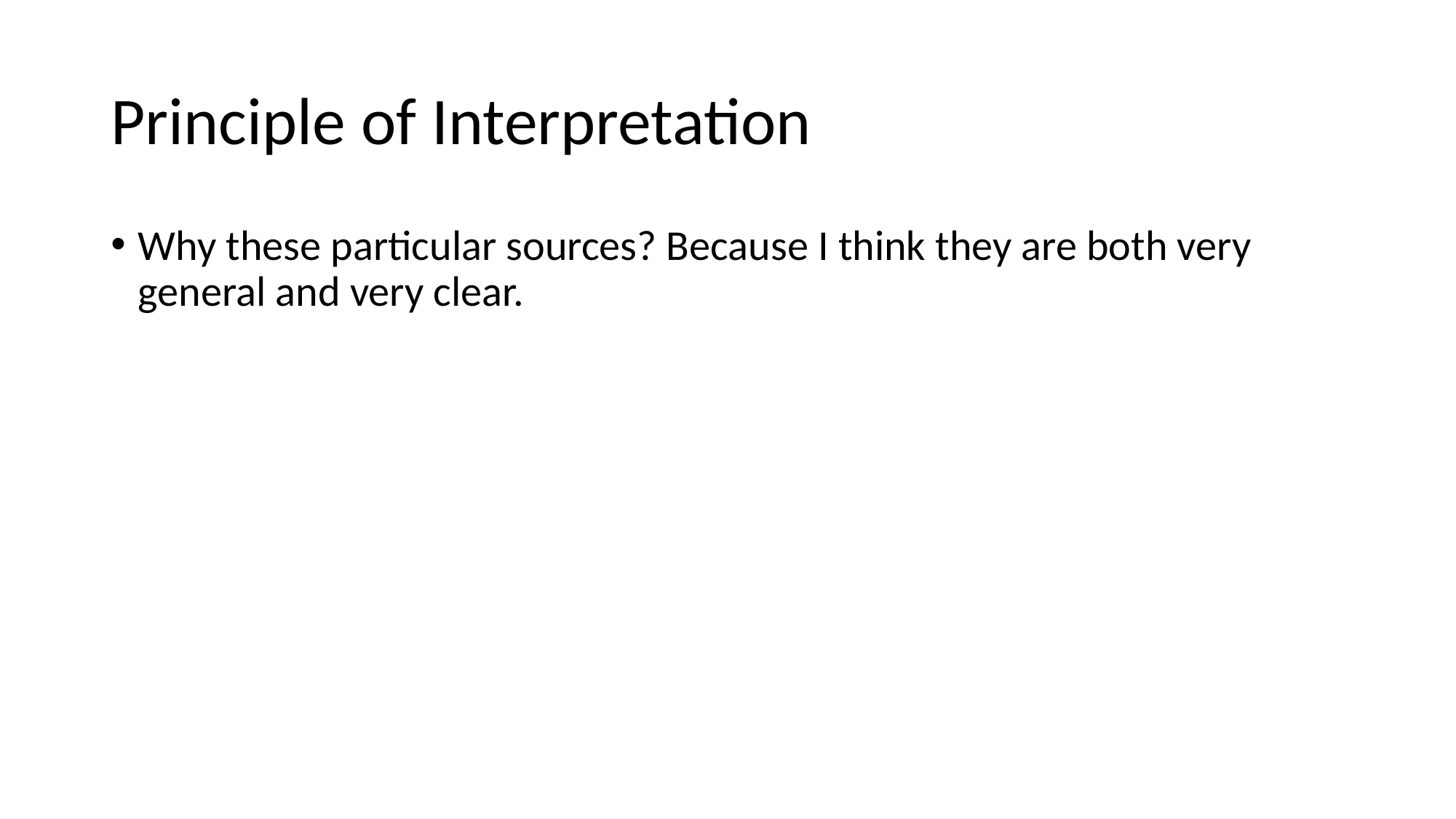

# Principle of Interpretation
Why these particular sources? Because I think they are both very general and very clear.